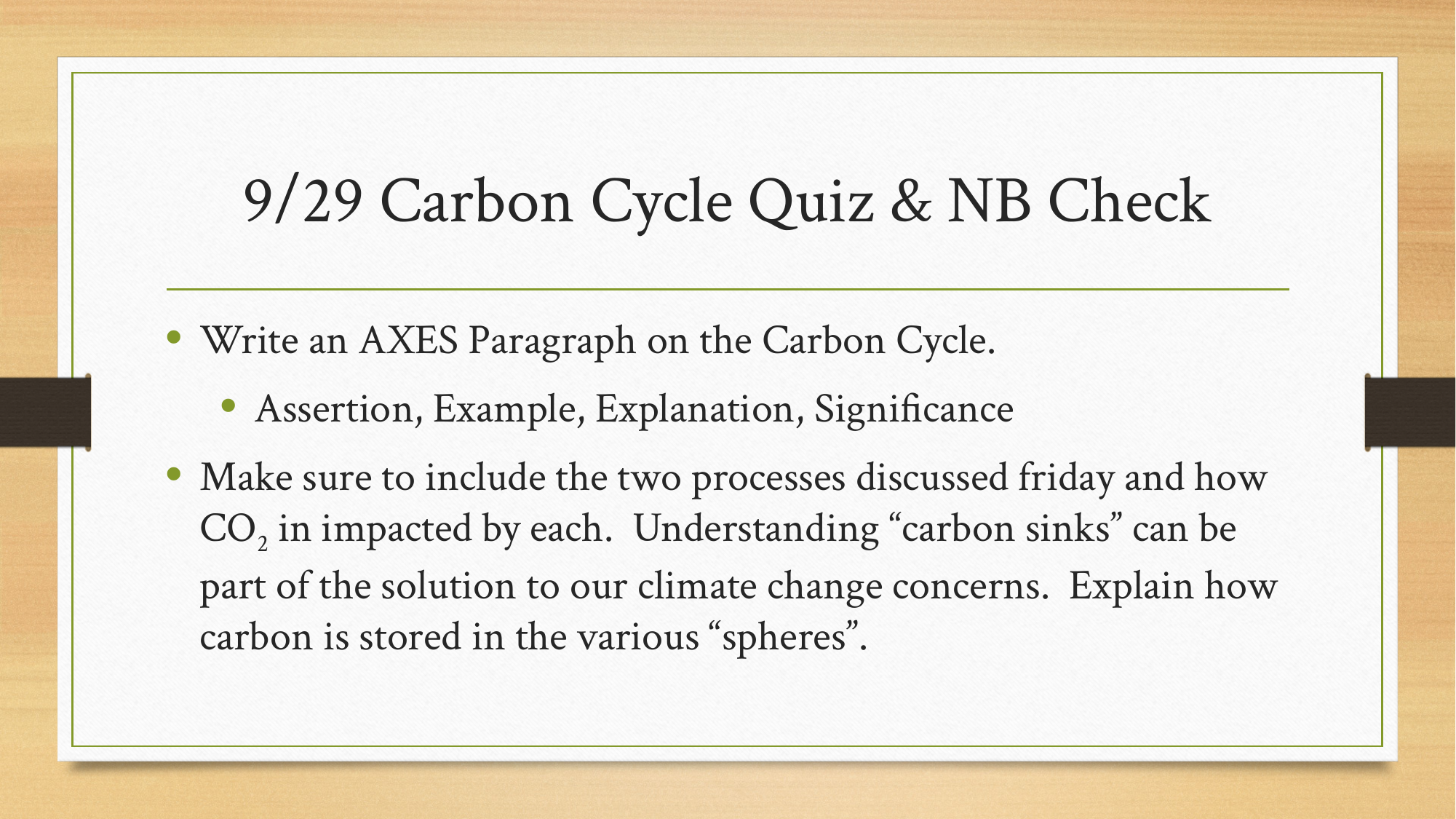

# 9/29 Carbon Cycle Quiz & NB Check
Write an AXES Paragraph on the Carbon Cycle.
Assertion, Example, Explanation, Significance
Make sure to include the two processes discussed friday and how CO2 in impacted by each.  Understanding “carbon sinks” can be part of the solution to our climate change concerns.  Explain how carbon is stored in the various “spheres”.